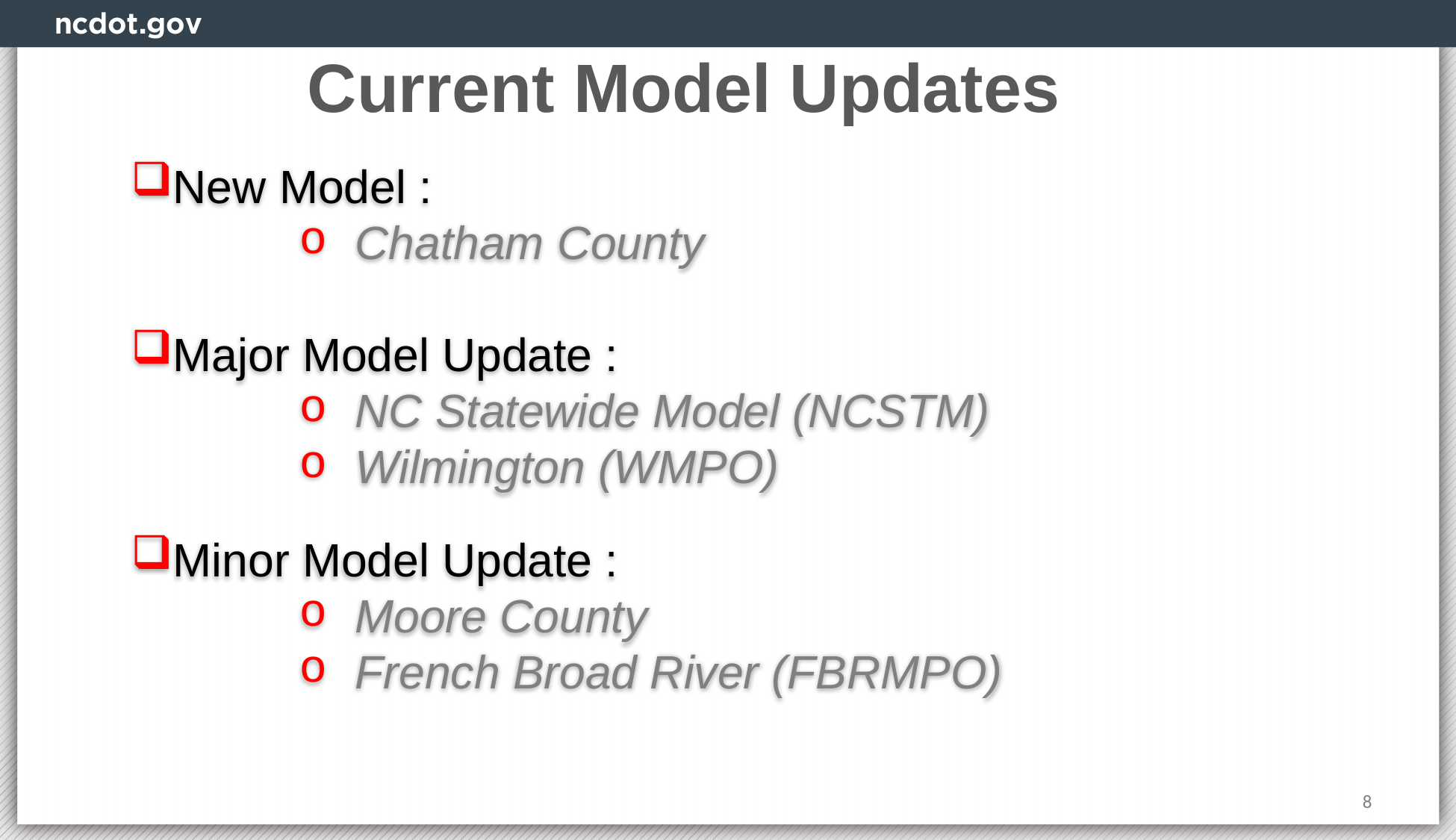

Current Model Updates
New Model :
Chatham County

Major Model Update :
NC Statewide Model (NCSTM)
Wilmington (WMPO)

Minor Model Update :
Moore County
French Broad River (FBRMPO)

8